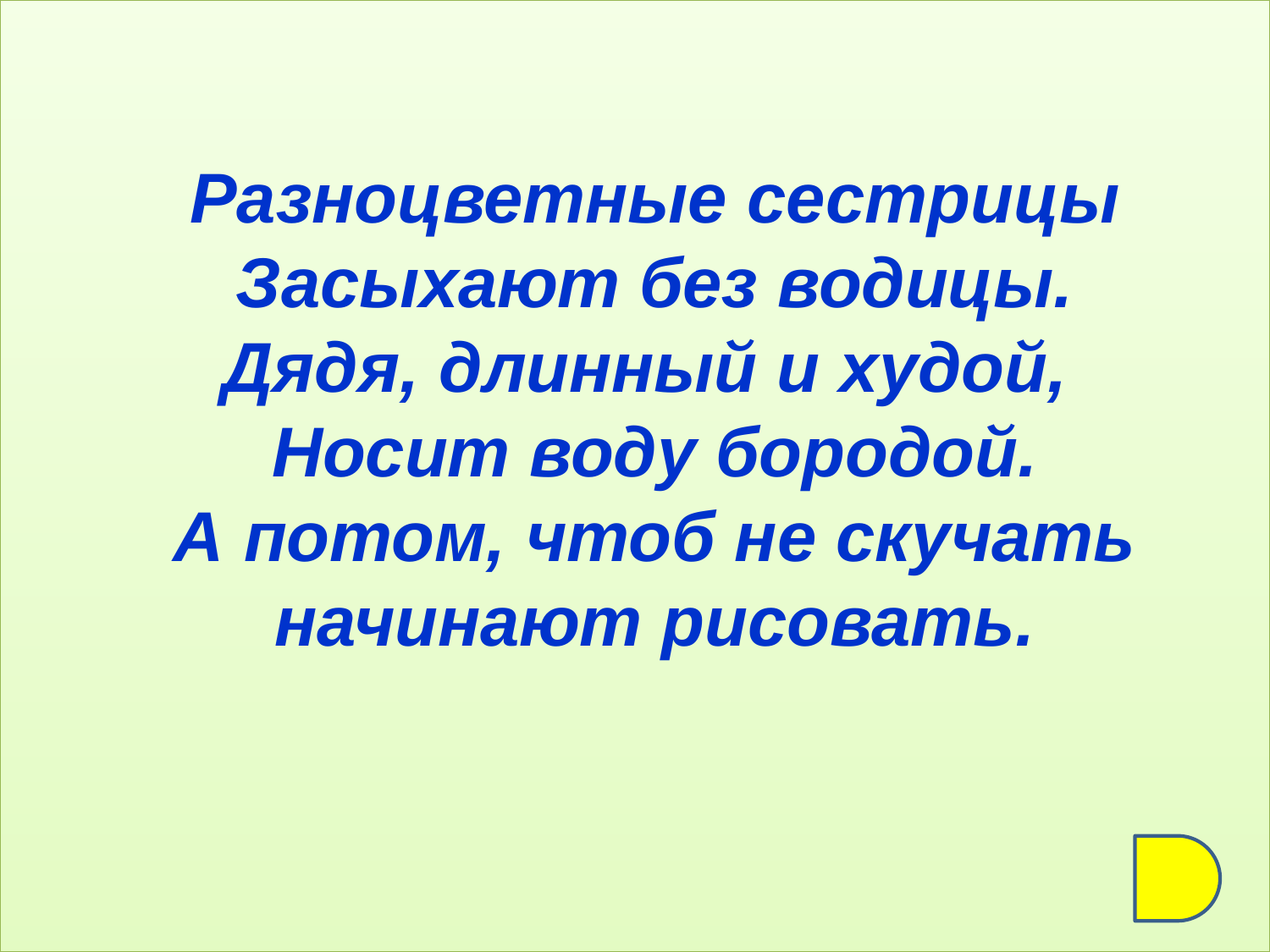

Разноцветные сестрицы
Засыхают без водицы.
Дядя, длинный и худой,
Носит воду бородой.
А потом, чтоб не скучать начинают рисовать.